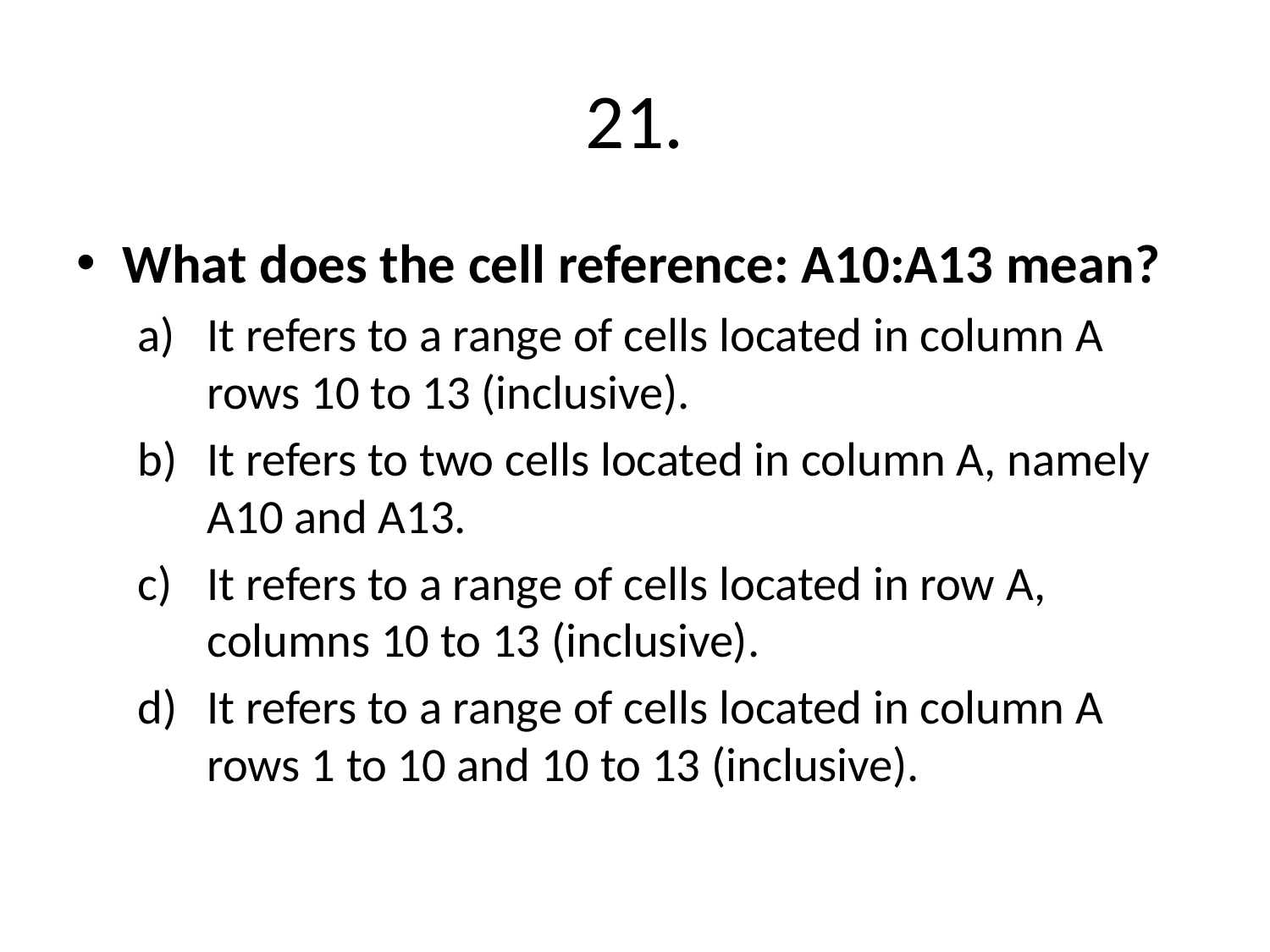

# 21.
What does the cell reference: A10:A13 mean?
It refers to a range of cells located in column A rows 10 to 13 (inclusive).
It refers to two cells located in column A, namely A10 and A13.
It refers to a range of cells located in row A, columns 10 to 13 (inclusive).
It refers to a range of cells located in column A rows 1 to 10 and 10 to 13 (inclusive).